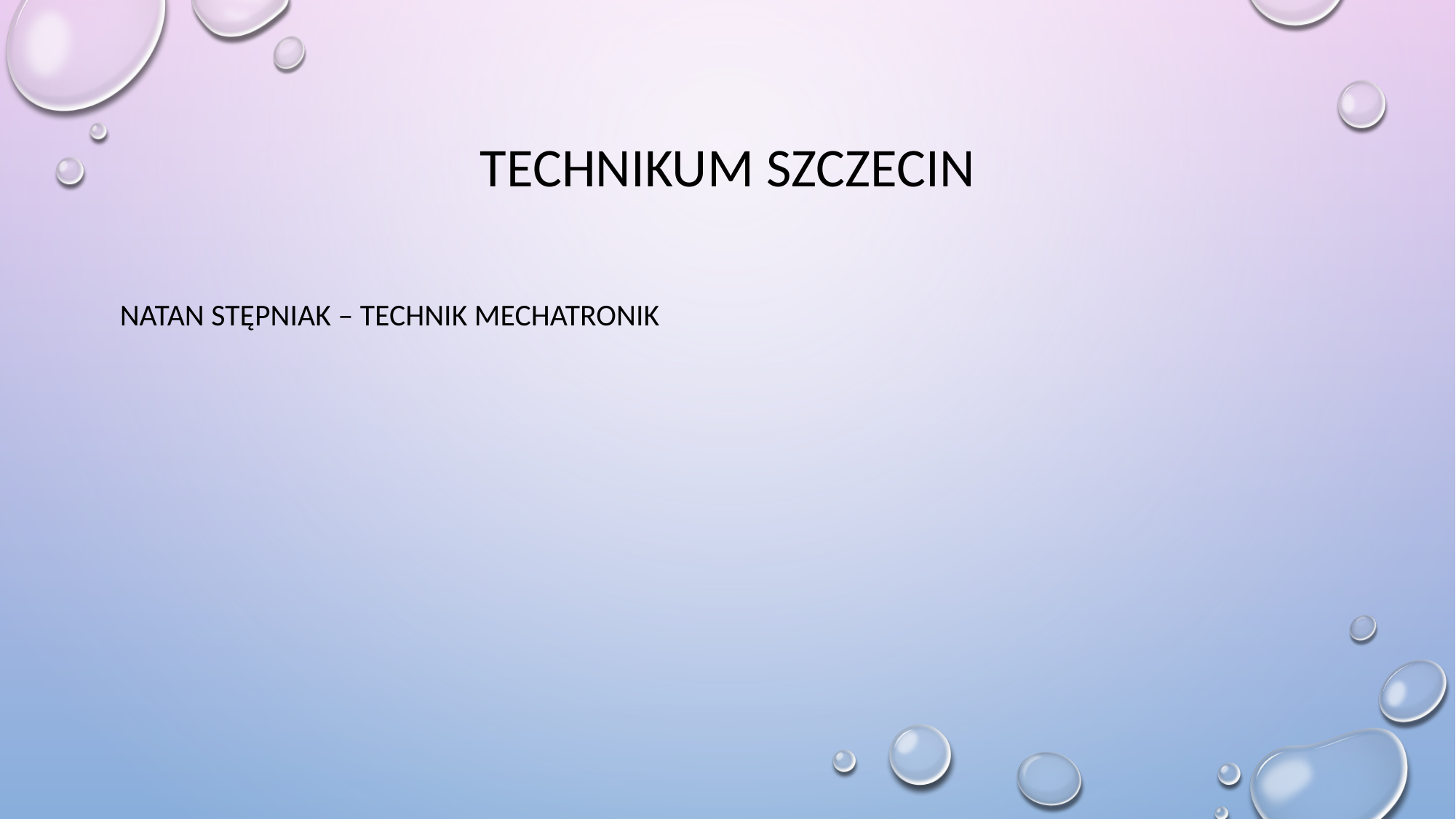

# Technikum Szczecin
Natan Stępniak – technik mechatronik